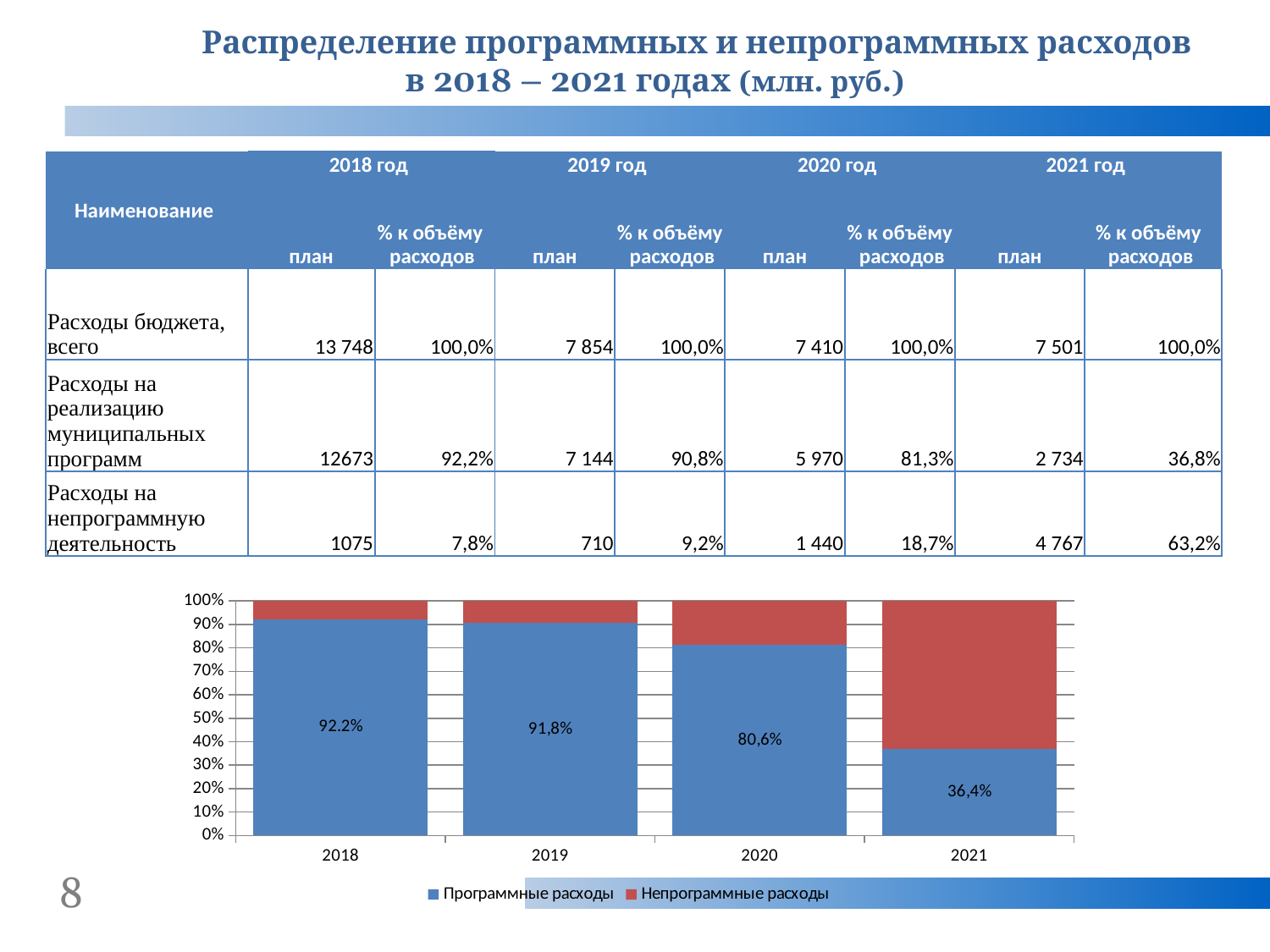

Распределение программных и непрограммных расходов
в 2018 – 2021 годах (млн. руб.)

| Наименование | 2018 год |  | 2019 год |  | 2020 год |  | 2021 год |  |
| --- | --- | --- | --- | --- | --- | --- | --- | --- |
|  | план | % к объёму расходов | план | % к объёму расходов | план | % к объёму расходов | план | % к объёму расходов |
| Расходы бюджета, всего | 13 748 | 100,0% | 7 854 | 100,0% | 7 410 | 100,0% | 7 501 | 100,0% |
| Расходы на реализацию муниципальных программ | 12673 | 92,2% | 7 144 | 90,8% | 5 970 | 81,3% | 2 734 | 36,8% |
| Расходы на непрограммную деятельность | 1075 | 7,8% | 710 | 9,2% | 1 440 | 18,7% | 4 767 | 63,2% |

### Chart

| Category | Программные расходы | Непрограммные расходы |
|---|---|---|
| 2018 | 0.9218068082630204 | 0.07819319173697992 |
| 2019 | 0.9081738230729436 | 0.09182617692705652 |
| 2020 | 0.8126871766948003 | 0.18731282330520024 |
| 2021 | 0.36767079074771397 | 0.6323292092522865 |
8